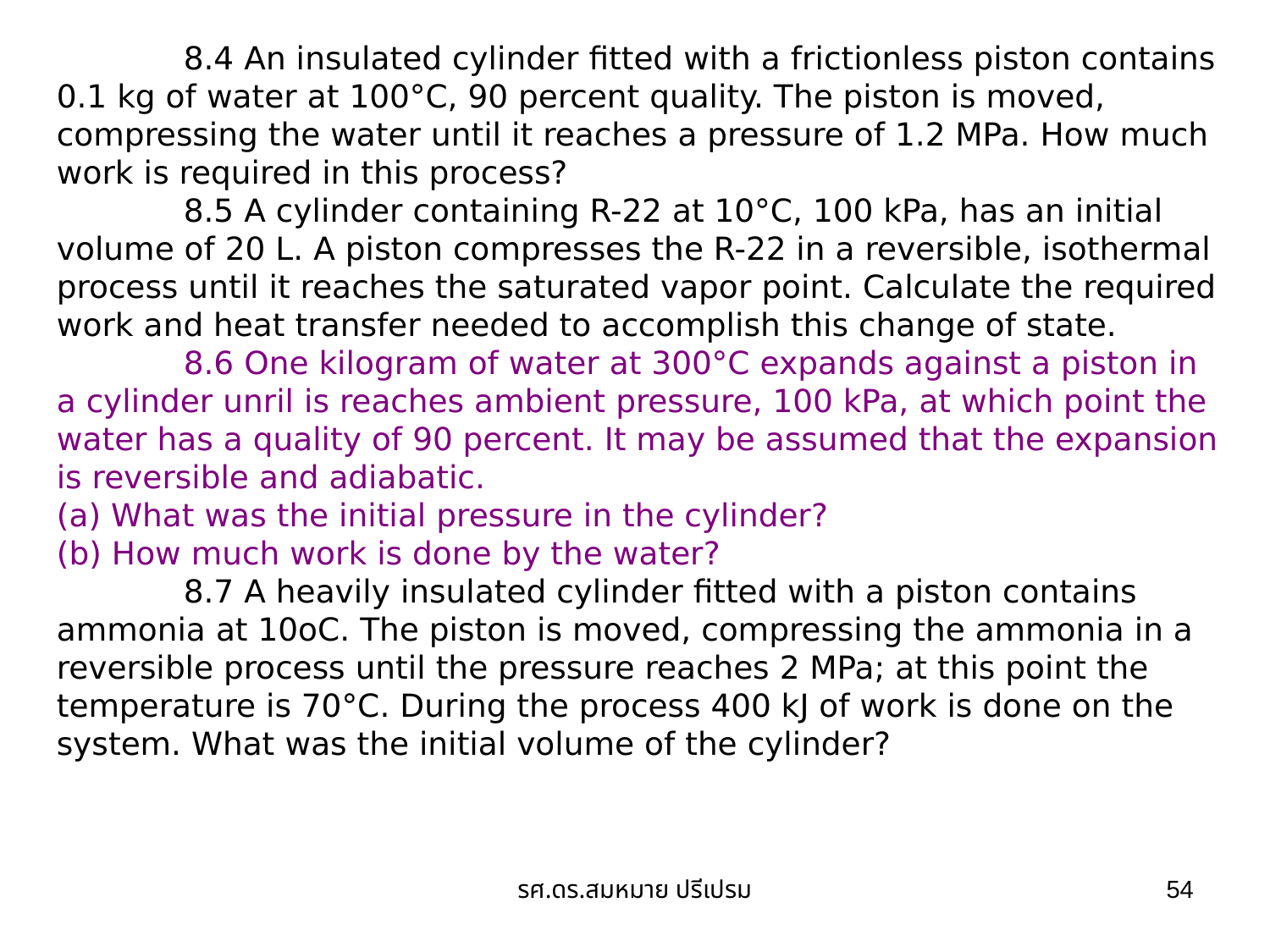

8.4 An insulated cylinder fitted with a frictionless piston contains 0.1 kg of water at 100°C, 90 percent quality. The piston is moved, compressing the water until it reaches a pressure of 1.2 MPa. How much work is required in this process?
	8.5 A cylinder containing R-22 at 10°C, 100 kPa, has an initial volume of 20 L. A piston compresses the R-22 in a reversible, isothermal process until it reaches the saturated vapor point. Calculate the required work and heat transfer needed to accomplish this change of state.
	8.6 One kilogram of water at 300°C expands against a piston in a cylinder unril is reaches ambient pressure, 100 kPa, at which point the water has a quality of 90 percent. It may be assumed that the expansion is reversible and adiabatic.
(a) What was the initial pressure in the cylinder?
(b) How much work is done by the water?
	8.7 A heavily insulated cylinder fitted with a piston contains ammonia at 10oC. The piston is moved, compressing the ammonia in a reversible process until the pressure reaches 2 MPa; at this point the temperature is 70°C. During the process 400 kJ of work is done on the system. What was the initial volume of the cylinder?

รศ.ดร.สมหมาย ปรีเปรม
54